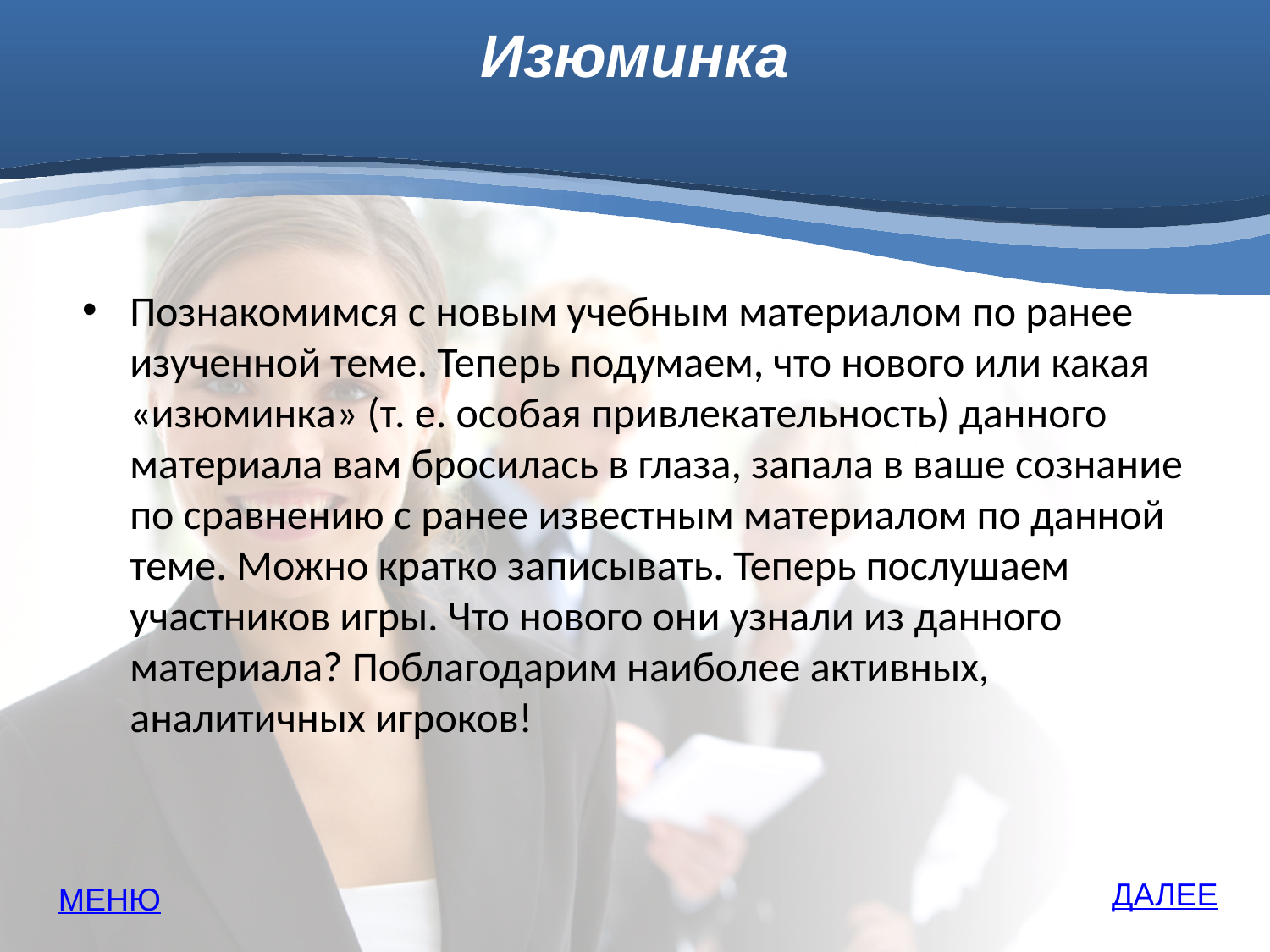

# Изюминка
Познакомимся с новым учебным материалом по ранее изученной теме. Теперь подумаем, что нового или какая «изюминка» (т. е. особая привлекательность) данного материала вам бросилась в глаза, запала в ваше сознание по сравнению с ранее известным материалом по данной теме. Можно кратко записывать. Теперь послушаем участников игры. Что нового они узнали из данного материала? Поблагодарим наиболее активных, аналитичных игроков!

ДАЛЕЕ
МЕНЮ